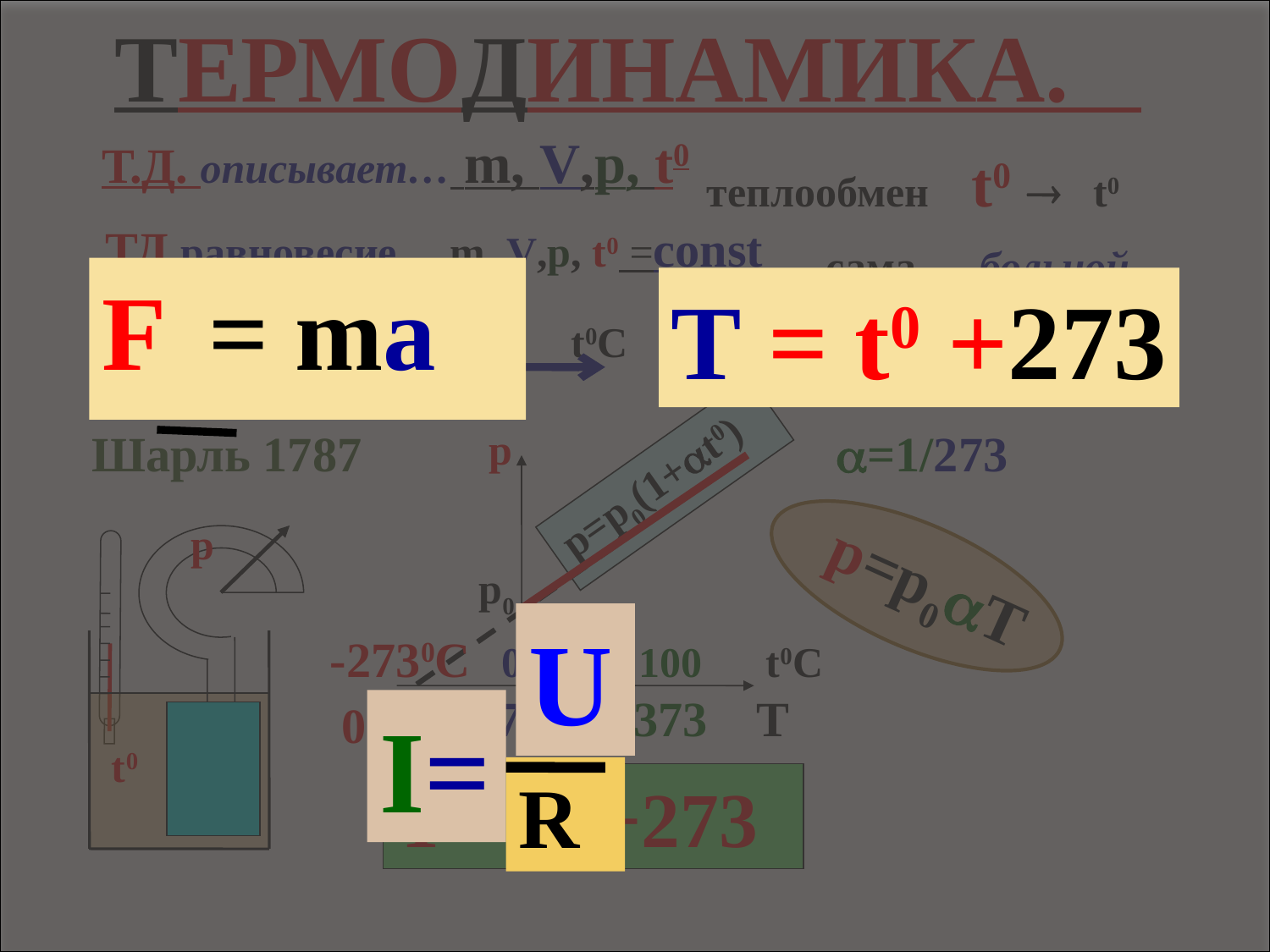

T = t0 +273

F  = ma
U
I=
R

ТЕРМОДИНАМИКА.
Т.Д. описывает… m, V,p, t0
теплообмен    t0 →   t0
ТД равновесие… m, V,p, t0 =const
сама…  больной…
 00С             1000                      t0C
Шарль 1787
p
α=1/273
p=p0(1+αt0)

p

p=p0αT
p0
-2730C
    0           100      t0C

    273K    373    T

0 K

t0
T = t0 +273